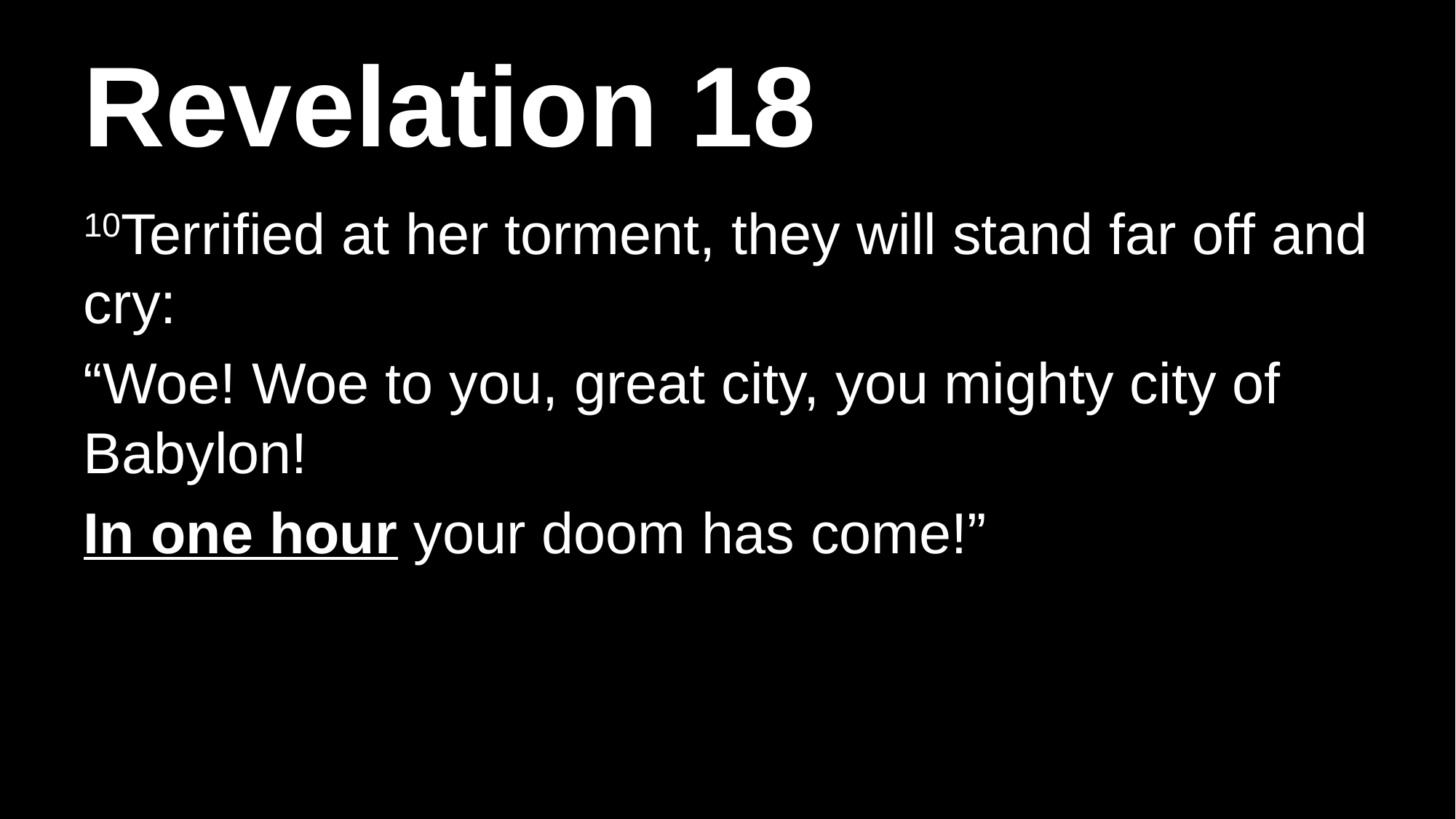

# Revelation 18
10Terrified at her torment, they will stand far off and cry:
“Woe! Woe to you, great city, you mighty city of Babylon!
In one hour your doom has come!”